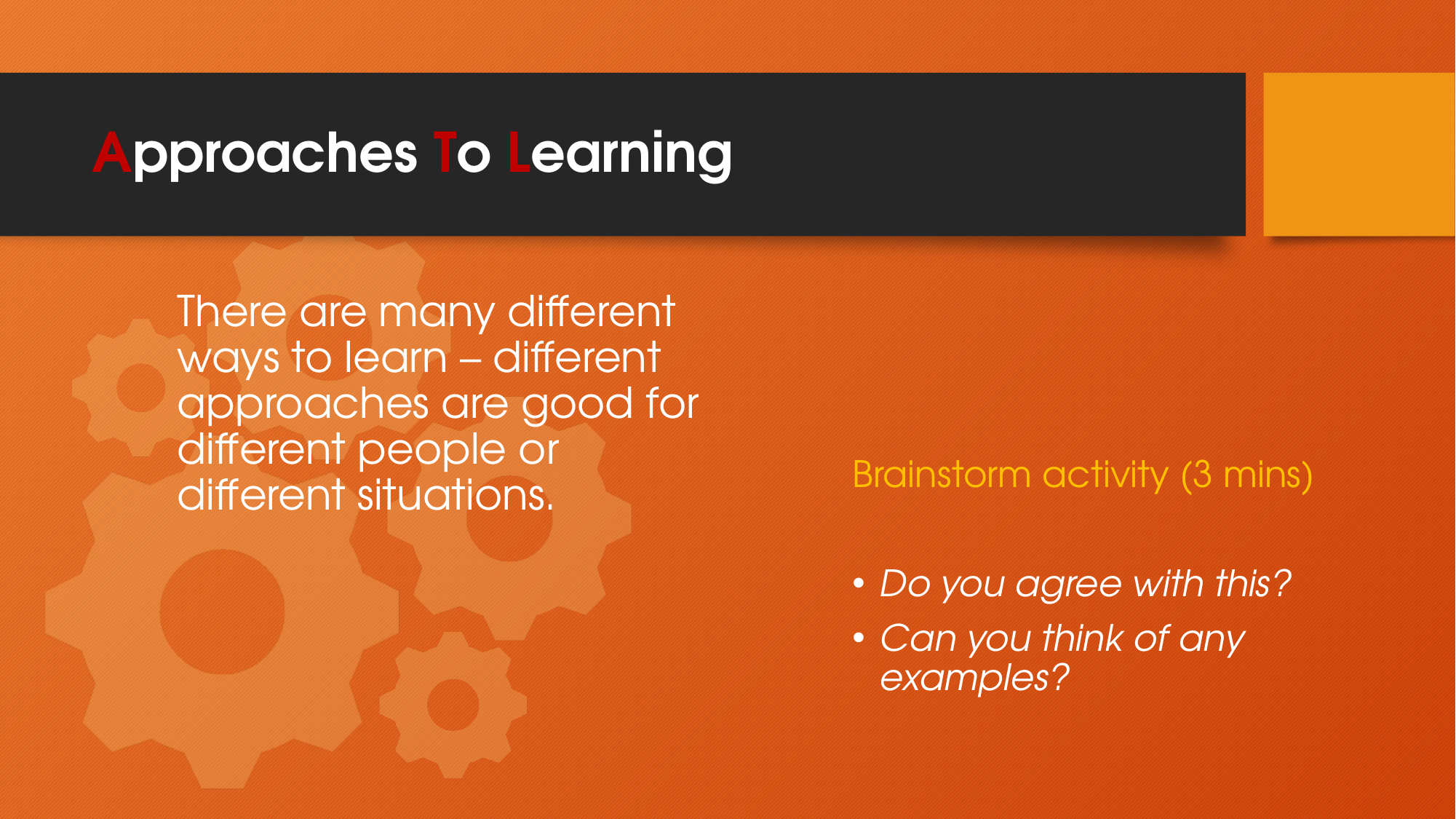

# Approaches To Learning
There are many different ways to learn – different approaches are good for different people or different situations.

Brainstorm activity (3 mins)

Do you agree with this?
Can you think of any examples?